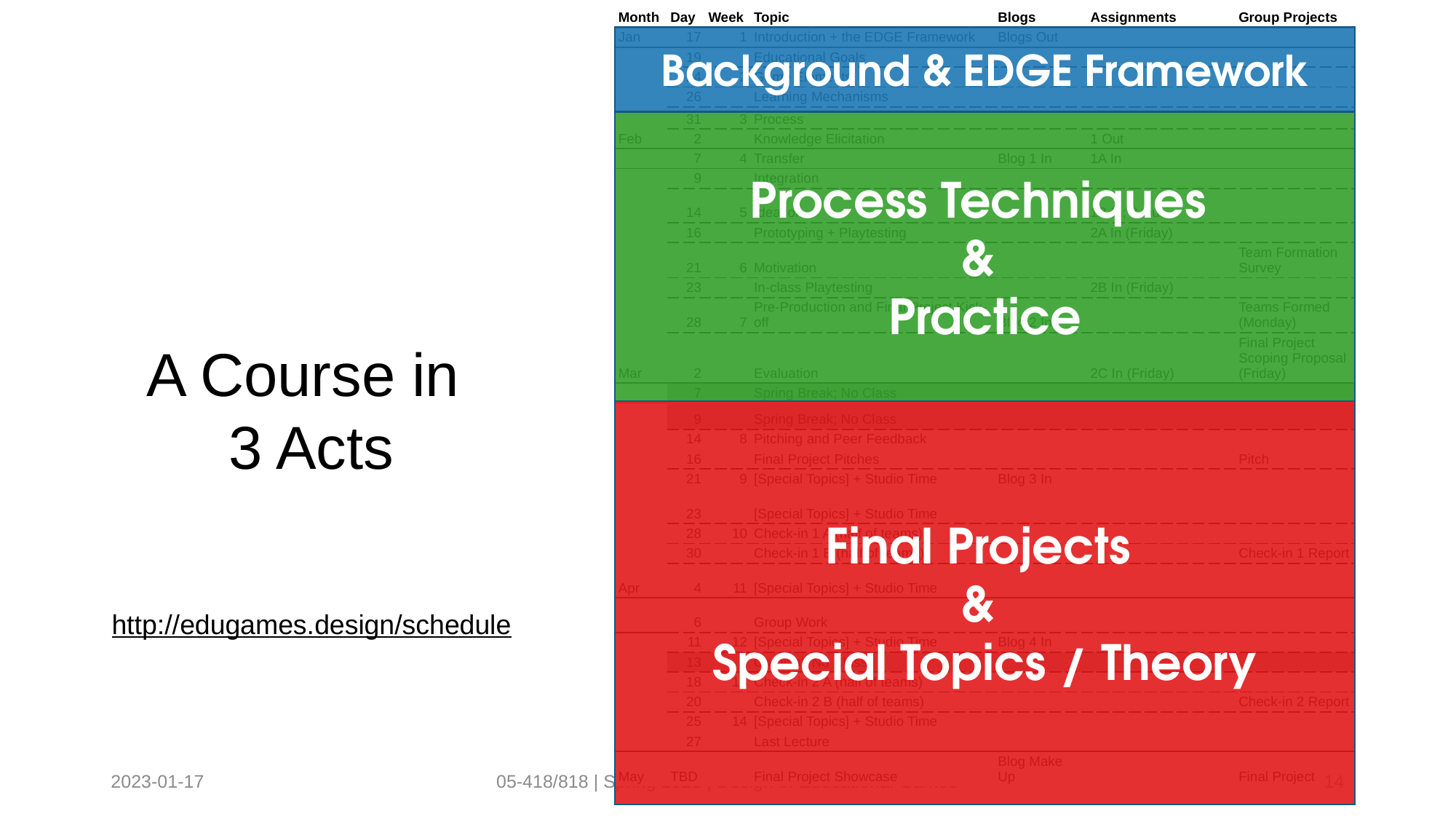

| Month | Day | Week | Topic | Blogs | Assignments | Group Projects |
| --- | --- | --- | --- | --- | --- | --- |
| Jan | 17 | 1 | Introduction + the EDGE Framework | Blogs Out |  |  |
|  | 19 |  | Educational Goals |  |  |  |
|  | 24 | 2 | Game Elements |  |  |  |
|  | 26 |  | Learning Mechanisms |  |  |  |
|  | 31 | 3 | Process |  |  |  |
| Feb | 2 |  | Knowledge Elicitation |  | 1 Out |  |
|  | 7 | 4 | Transfer | Blog 1 In | 1A In |  |
|  | 9 |  | Integration |  |  |  |
|  | 14 | 5 | Ideation |  | 1B In; 2 Out |  |
|  | 16 |  | Prototyping + Playtesting |  | 2A In (Friday) |  |
|  | 21 | 6 | Motivation |  |  | Team Formation Survey |
|  | 23 |  | In-class Playtesting |  | 2B In (Friday) |  |
|  | 28 | 7 | Pre-Production and Final Project Kick-off | Blog 2 In |  | Teams Formed (Monday) |
| Mar | 2 |  | Evaluation |  | 2C In (Friday) | Final Project Scoping Proposal (Friday) |
|  | 7 |  | Spring Break; No Class |  |  |  |
|  | 9 |  | Spring Break; No Class |  |  |  |
|  | 14 | 8 | Pitching and Peer Feedback |  |  |  |
|  | 16 |  | Final Project Pitches |  |  | Pitch |
|  | 21 | 9 | [Special Topics] + Studio Time | Blog 3 In |  |  |
|  | 23 |  | [Special Topics] + Studio Time |  |  |  |
|  | 28 | 10 | Check-in 1 A (half of teams) |  |  |  |
|  | 30 |  | Check-in 1 B (half of teams) |  |  | Check-in 1 Report |
| Apr | 4 | 11 | [Special Topics] + Studio Time |  |  |  |
|  | 6 |  | Group Work |  |  |  |
|  | 11 | 12 | [Special Topics] + Studio Time | Blog 4 In |  |  |
|  | 13 |  | Carnival; No Class |  |  |  |
|  | 18 | 13 | Check-in 2 A (half of teams) |  |  |  |
|  | 20 |  | Check-in 2 B (half of teams) |  |  | Check-in 2 Report |
|  | 25 | 14 | [Special Topics] + Studio Time |  |  |  |
|  | 27 |  | Last Lecture |  |  |  |
| May | TBD |  | Final Project Showcase | Blog Make Up |  | Final Project |
Background & EDGE Framework
Process Techniques
&
Practice
A Course in
3 Acts
Final Projects
&
Special Topics / Theory
http://edugames.design/schedule
2023-01-17
05-418/818 | Spring 2023 | Design of Educational Games
14